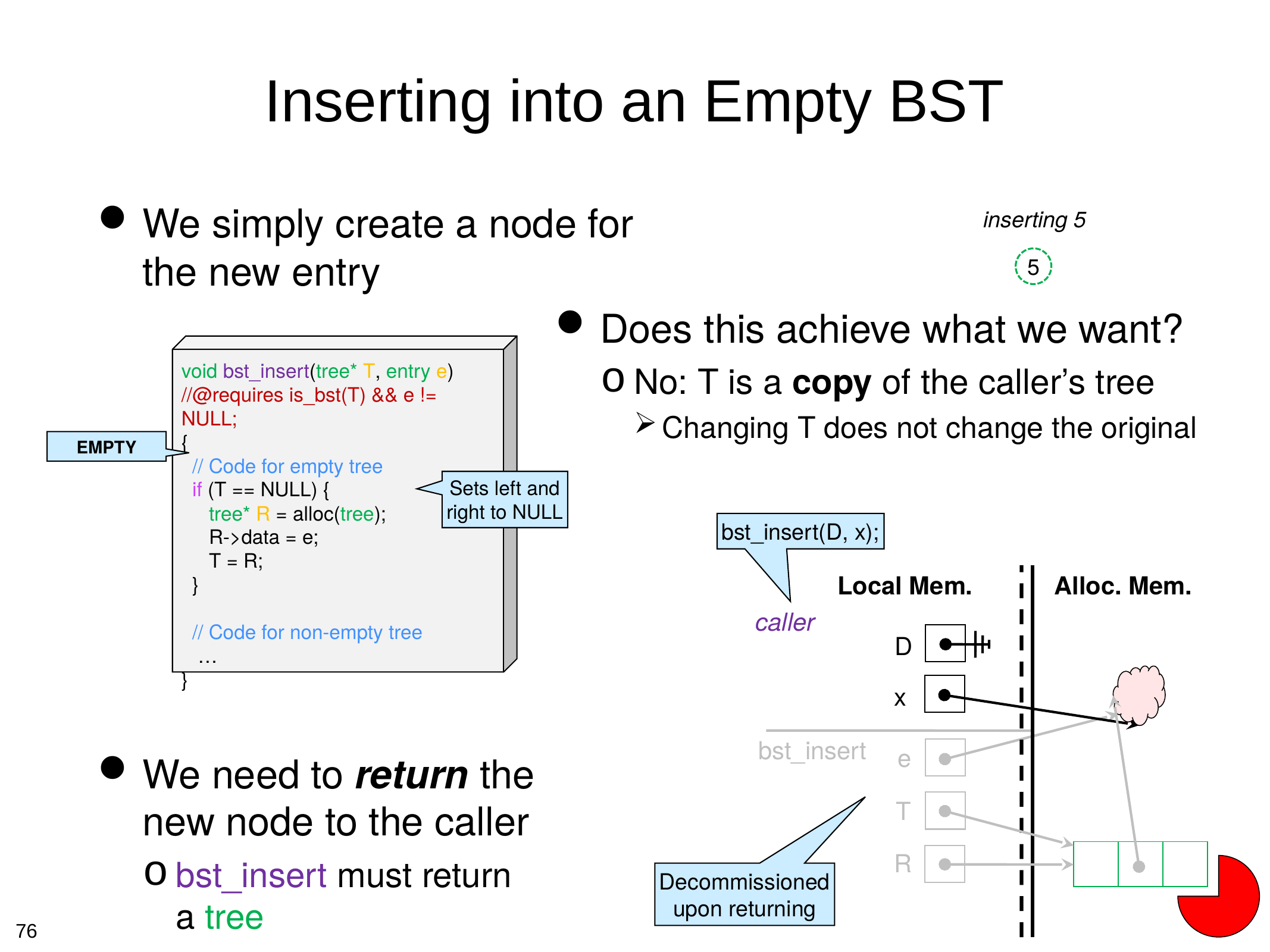

# Inserting into an Empty BST
We simply create a node for
the new entry
Does this achieve what we want?
No: T is a copy of the caller’s tree
Changing T does not change the original

We need to return the
new node to the caller
bst_insert must return
a tree

inserting 5
5
void bst_insert(tree* T, entry e)
//@requires is_bst(T) && e != NULL;
{
  // Code for empty tree
  if (T == NULL) {
     tree* R = alloc(tree);
     R->data = e;
     T = R;
  }

  // Code for non-empty tree
   …
}
EMPTY
Sets left and
right to NULL
bst_insert(D, x);
Local Mem.
Alloc. Mem.
caller

D

x

bst_insert
e

T

|  |  |  |
| --- | --- | --- |
R

Decommissioned
upon returning

76